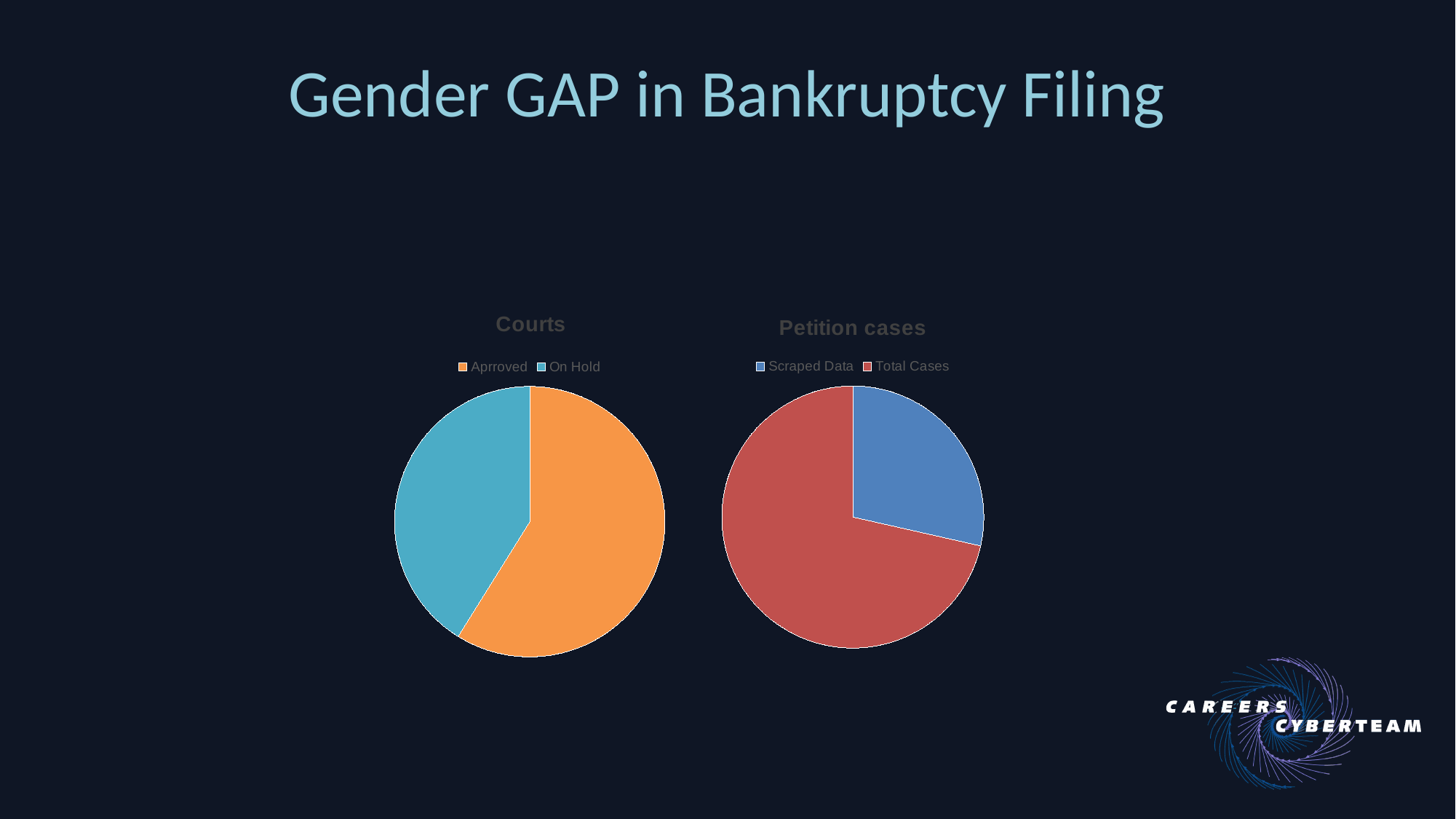

# Gender GAP in Bankruptcy Filing

### Chart:

| Category | Courts |
|---|---|
| Aprroved | 53.0 |
| On Hold | 37.0 |

### Chart:

| Category | Petition cases |
|---|---|
| Scraped Data | 3193846.0 |
| Total Cases | 8000000.0 |